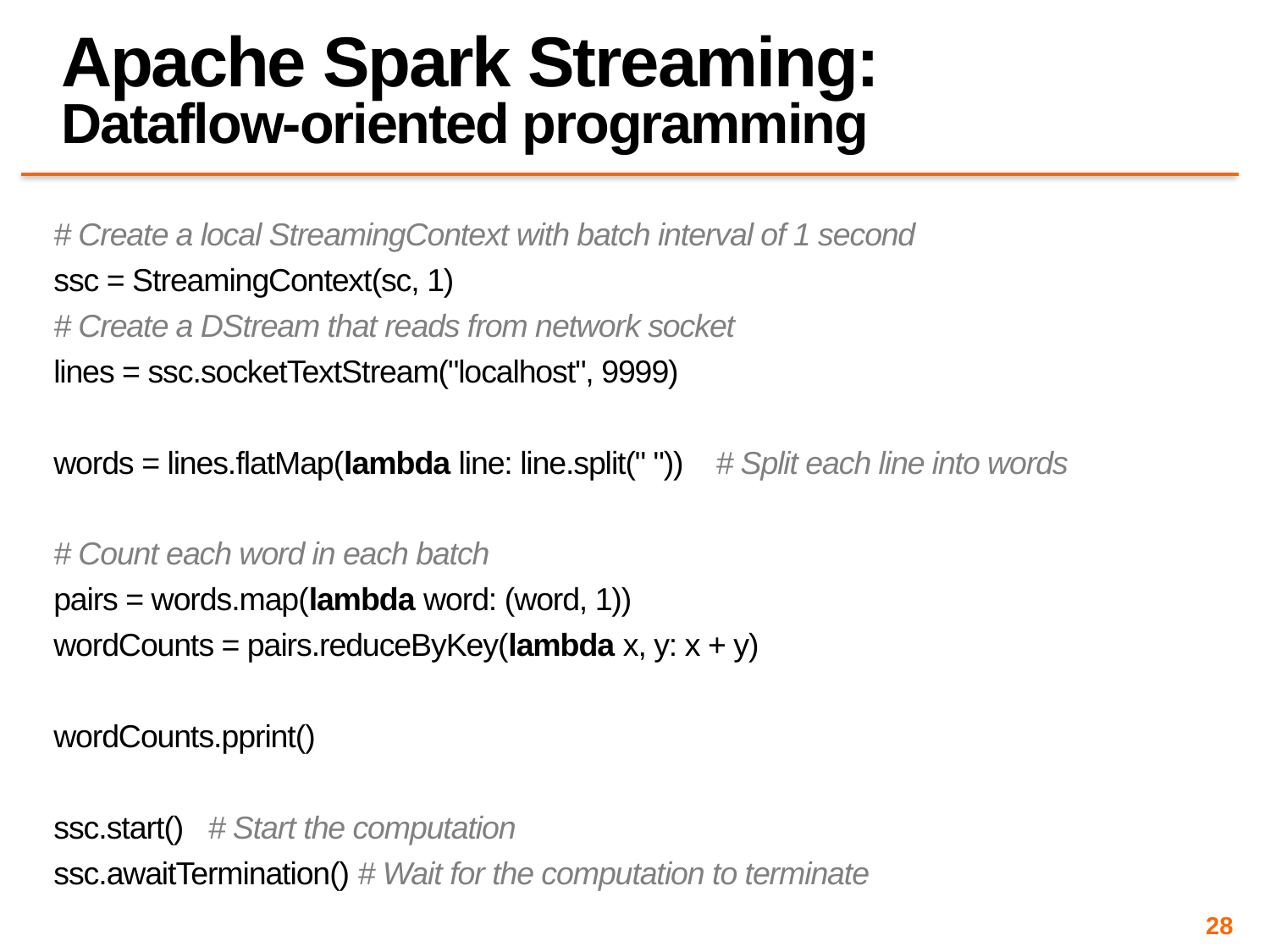

# Apache Spark Streaming: Dataflow-oriented programming
# Create a local StreamingContext with batch interval of 1 second
ssc = StreamingContext(sc, 1)
# Create a DStream that reads from network socket
lines = ssc.socketTextStream("localhost", 9999)

words = lines.flatMap(lambda line: line.split(" "))    # Split each line into words

# Count each word in each batch
pairs = words.map(lambda word: (word, 1))
wordCounts = pairs.reduceByKey(lambda x, y: x + y)

wordCounts.pprint()

ssc.start()   # Start the computation
ssc.awaitTermination() # Wait for the computation to terminate
28